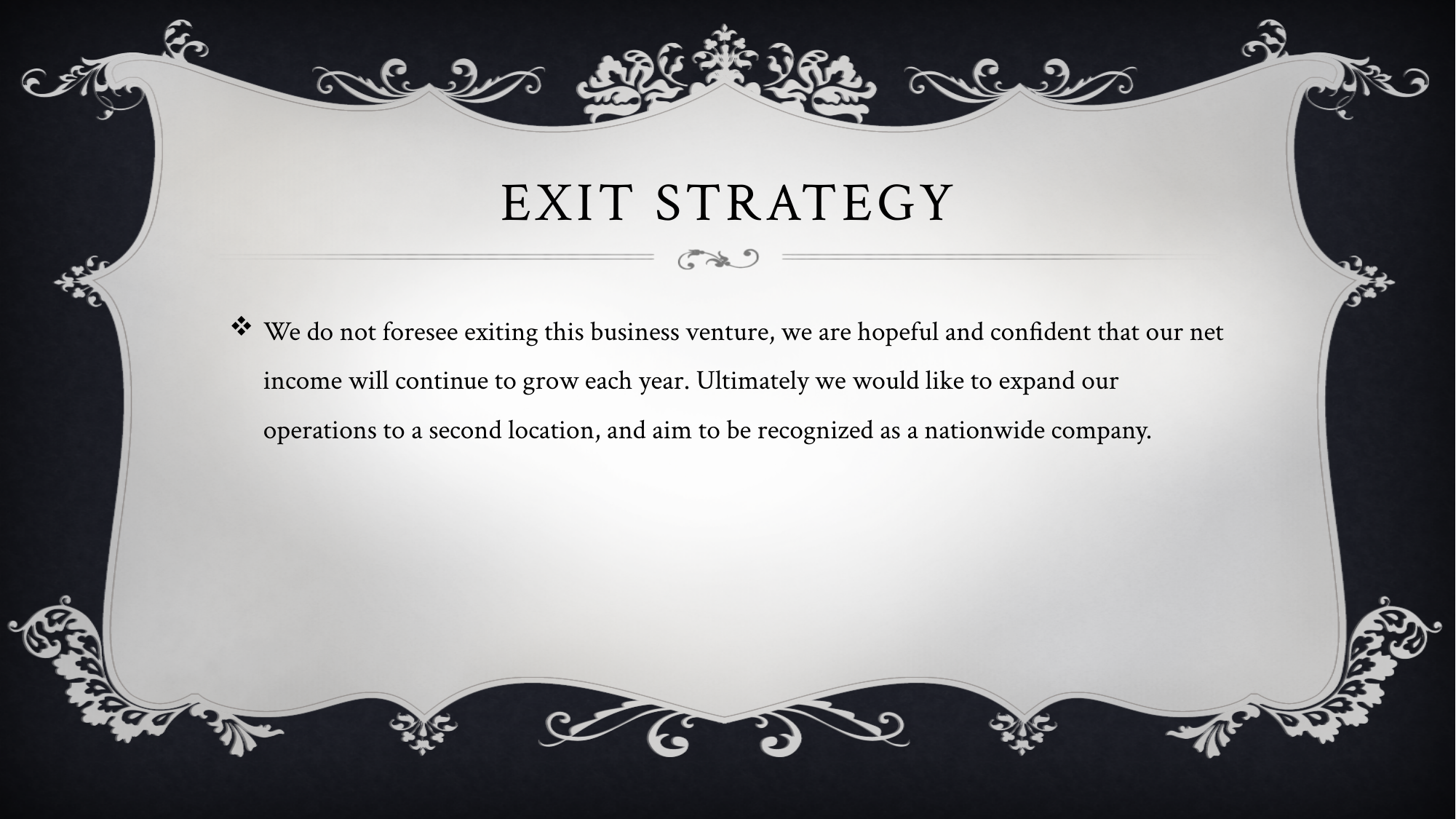

# Exit strategy
We do not foresee exiting this business venture, we are hopeful and confident that our net income will continue to grow each year. Ultimately we would like to expand our operations to a second location, and aim to be recognized as a nationwide company.